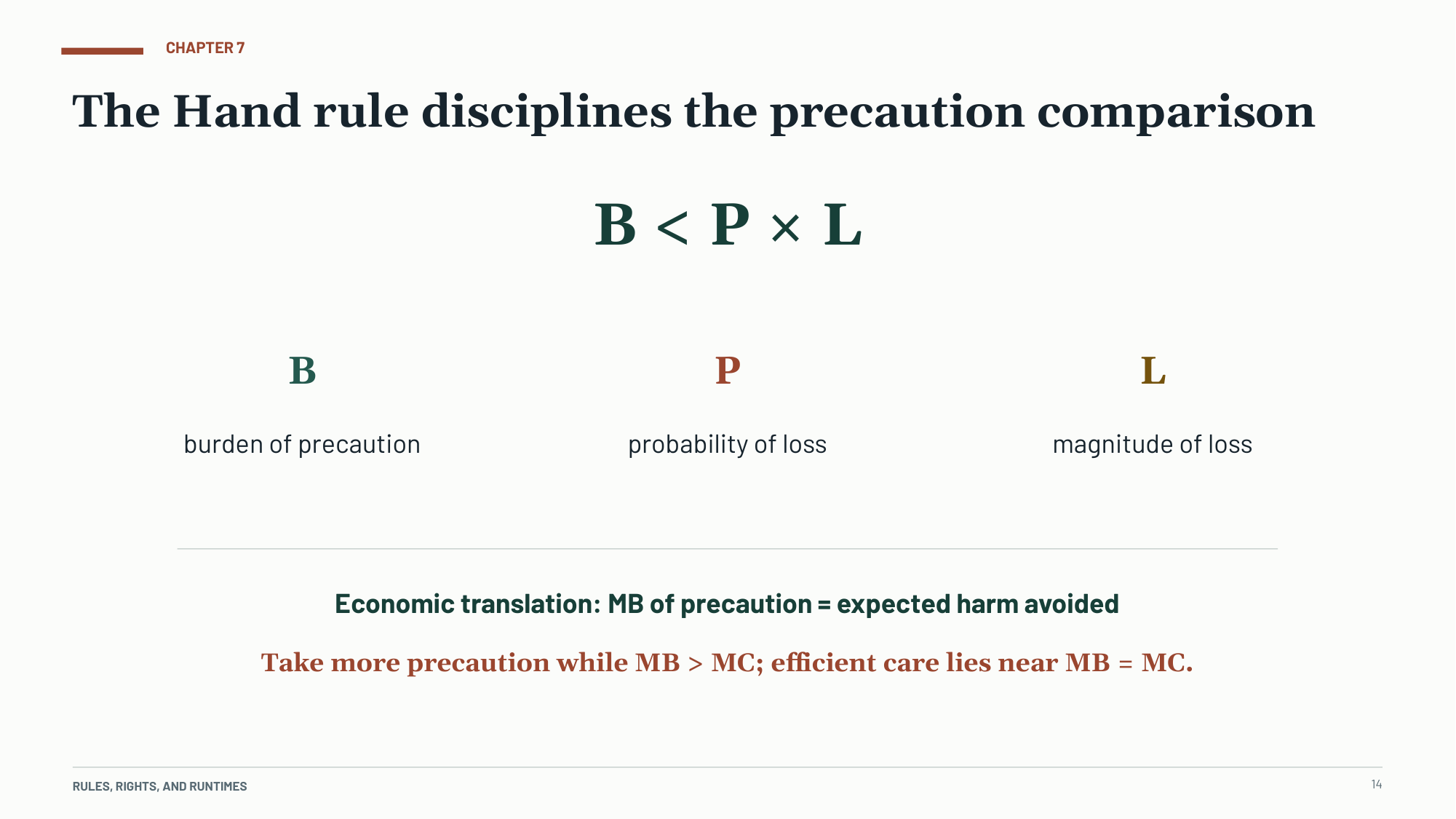

CHAPTER 7

The Hand rule disciplines the precaution comparison
B < P × L
B
P
L
burden of precaution
probability of loss
magnitude of loss

Economic translation: MB of precaution = expected harm avoided
Take more precaution while MB > MC; efficient care lies near MB = MC.

14
RULES, RIGHTS, AND RUNTIMES